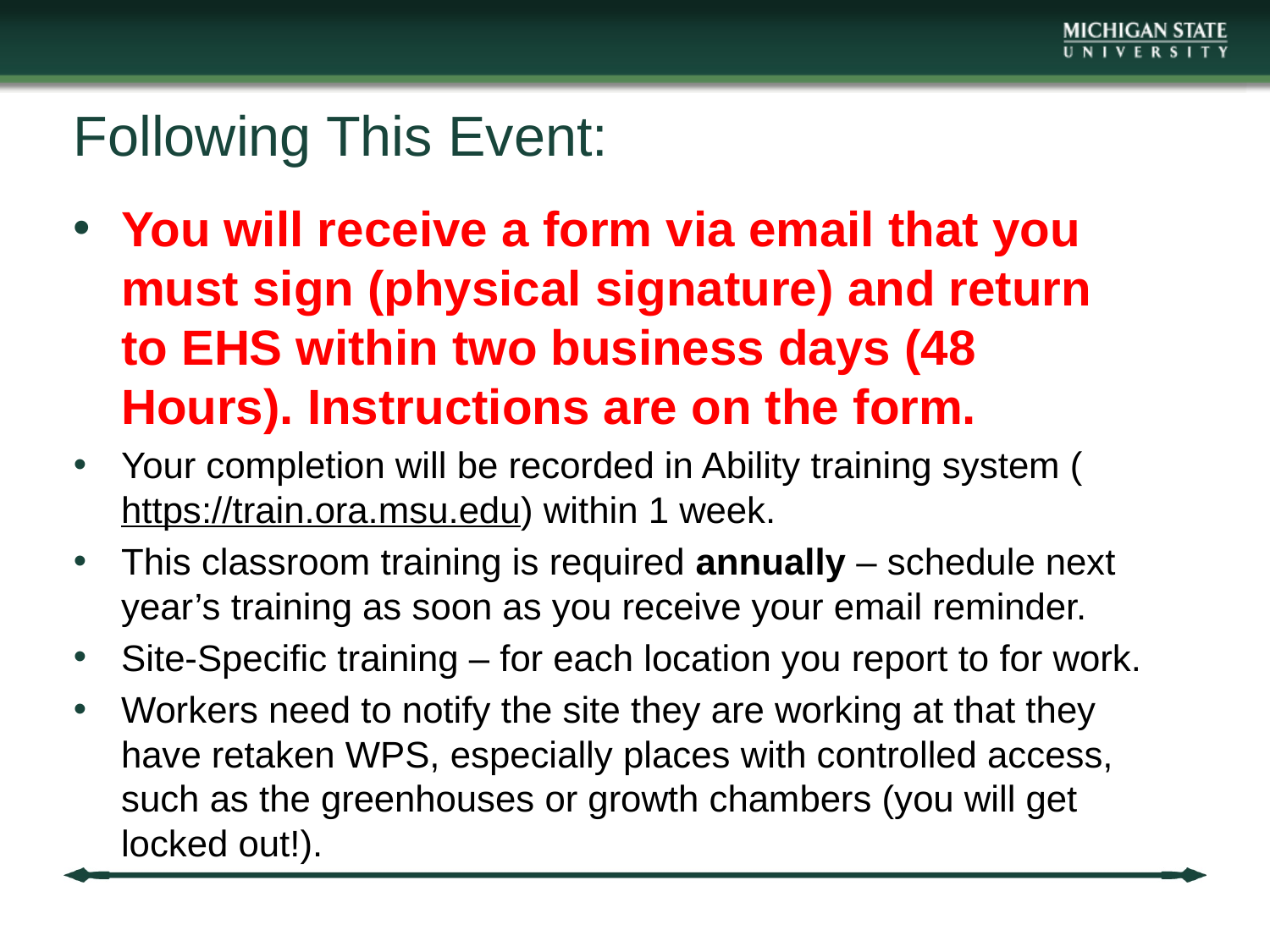

# Following This Event:
You will receive a form via email that you must sign (physical signature) and return to EHS within two business days (48 Hours). Instructions are on the form.
Your completion will be recorded in Ability training system (https://train.ora.msu.edu) within 1 week.
This classroom training is required annually – schedule next year’s training as soon as you receive your email reminder.
Site-Specific training – for each location you report to for work.
Workers need to notify the site they are working at that they have retaken WPS, especially places with controlled access, such as the greenhouses or growth chambers (you will get locked out!).